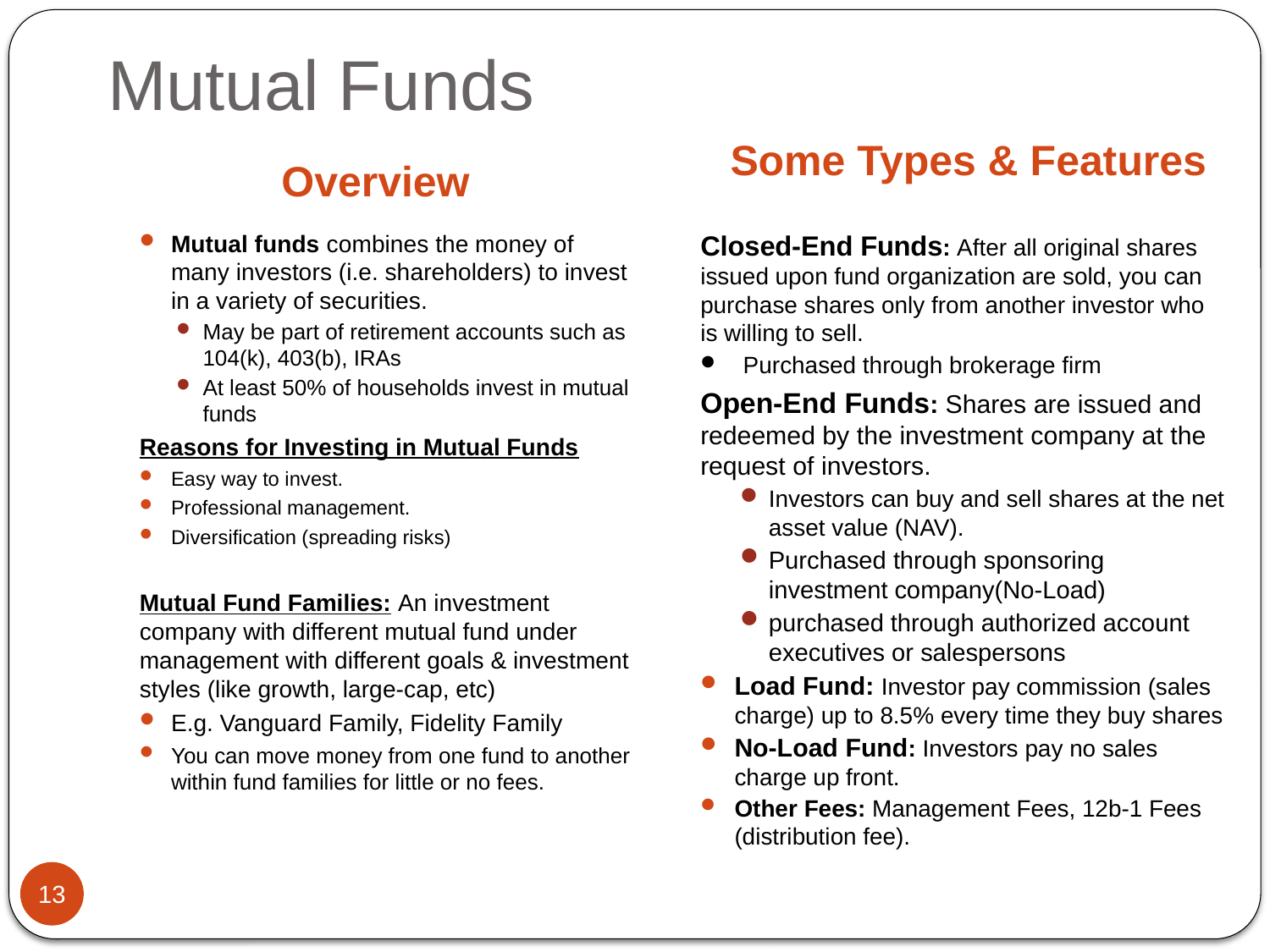

# Mutual Funds
Some Types & Features
Overview
Mutual funds combines the money of many investors (i.e. shareholders) to invest in a variety of securities.
May be part of retirement accounts such as 104(k), 403(b), IRAs
At least 50% of households invest in mutual funds
Reasons for Investing in Mutual Funds
Easy way to invest.
Professional management.
Diversification (spreading risks)

Mutual Fund Families: An investment company with different mutual fund under management with different goals & investment styles (like growth, large-cap, etc)
E.g. Vanguard Family, Fidelity Family
You can move money from one fund to another within fund families for little or no fees.

Closed-End Funds: After all original shares  issued upon fund organization are sold, you can purchase shares only from another investor who is willing to sell.
Purchased through brokerage firm
Open-End Funds: Shares are issued and redeemed by the investment company at the request of investors.
Investors can buy and sell shares at the net asset value (NAV).
Purchased through sponsoring investment company(No-Load)
purchased through authorized account executives or salespersons
Load Fund: Investor pay commission (sales charge) up to 8.5% every time they buy shares
No-Load Fund: Investors pay no sales charge up front.
Other Fees: Management Fees, 12b-1 Fees (distribution fee).

13